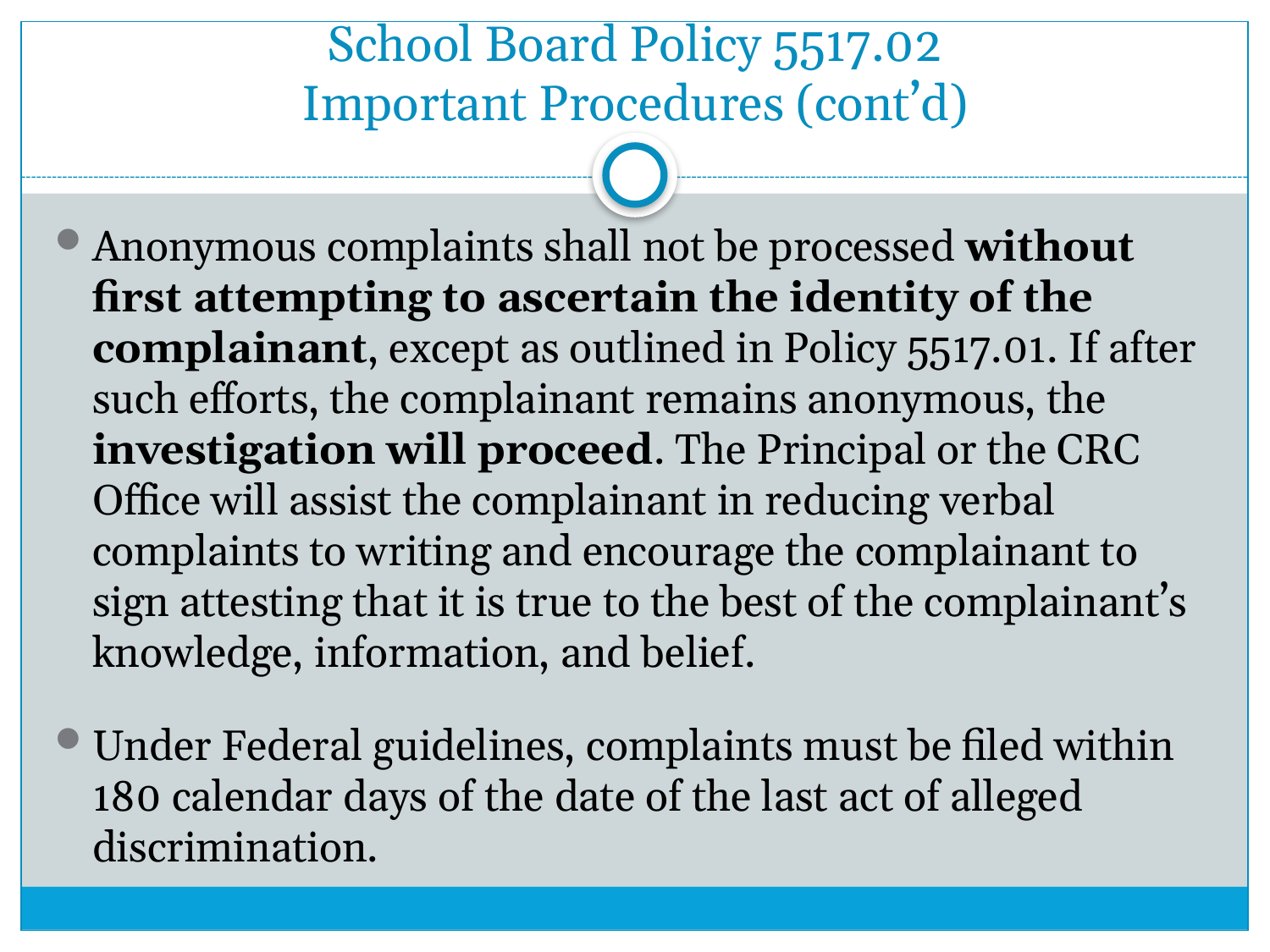

# School Board Policy 5517.02 Important Procedures (cont’d)
Anonymous complaints shall not be processed without first attempting to ascertain the identity of the complainant, except as outlined in Policy 5517.01. If after such efforts, the complainant remains anonymous, the investigation will proceed. The Principal or the CRC Office will assist the complainant in reducing verbal complaints to writing and encourage the complainant to sign attesting that it is true to the best of the complainant’s knowledge, information, and belief.
Under Federal guidelines, complaints must be filed within 180 calendar days of the date of the last act of alleged discrimination.